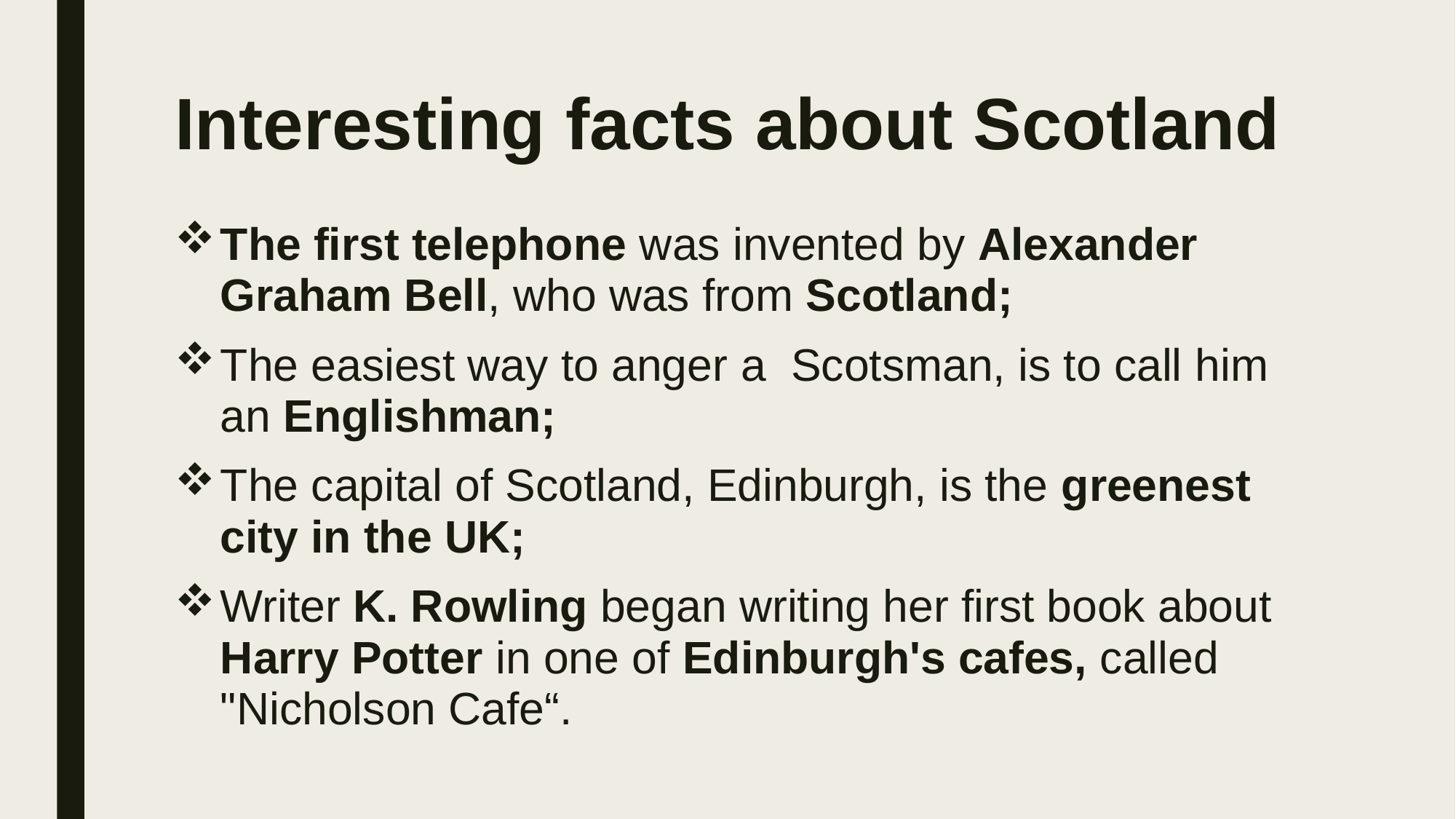

# Interesting facts about Scotland
The first telephone was invented by Alexander Graham Bell, who was from Scotland;
The easiest way to anger a  Scotsman, is to call him an Englishman;
The capital of Scotland, Edinburgh, is the greenest city in the UK;
Writer K. Rowling began writing her first book about Harry Potter in one of Edinburgh's cafes, called "Nicholson Cafe“.